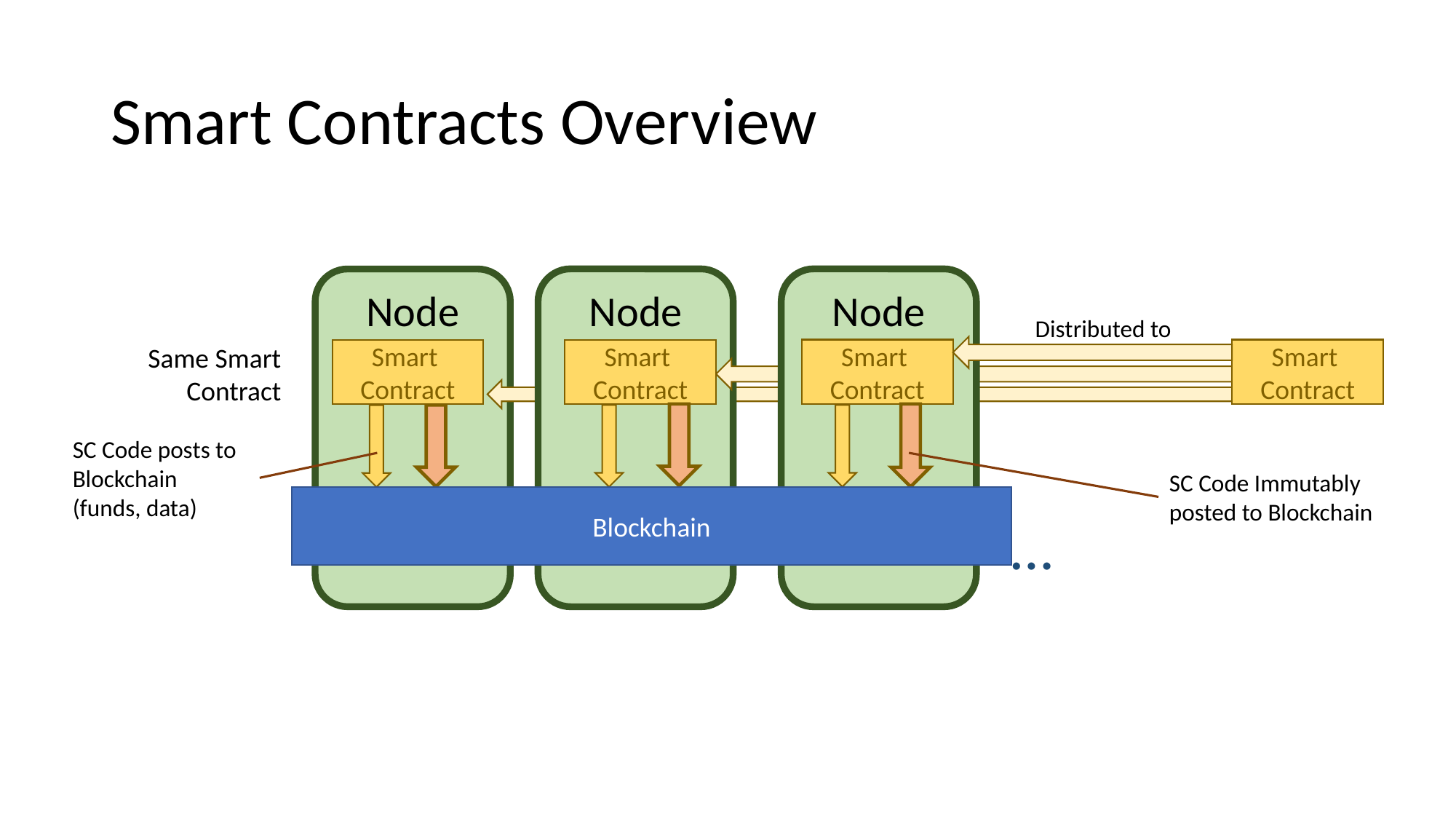

# Smart Contracts Overview
Node
Node
Node
Distributed to
Same Smart Contract

Smart
Contract
Smart
Contract
Smart
Contract
Smart
Contract

SC Code posts to Blockchain (funds, data)
SC Code Immutably posted to Blockchain
Blockchain
…